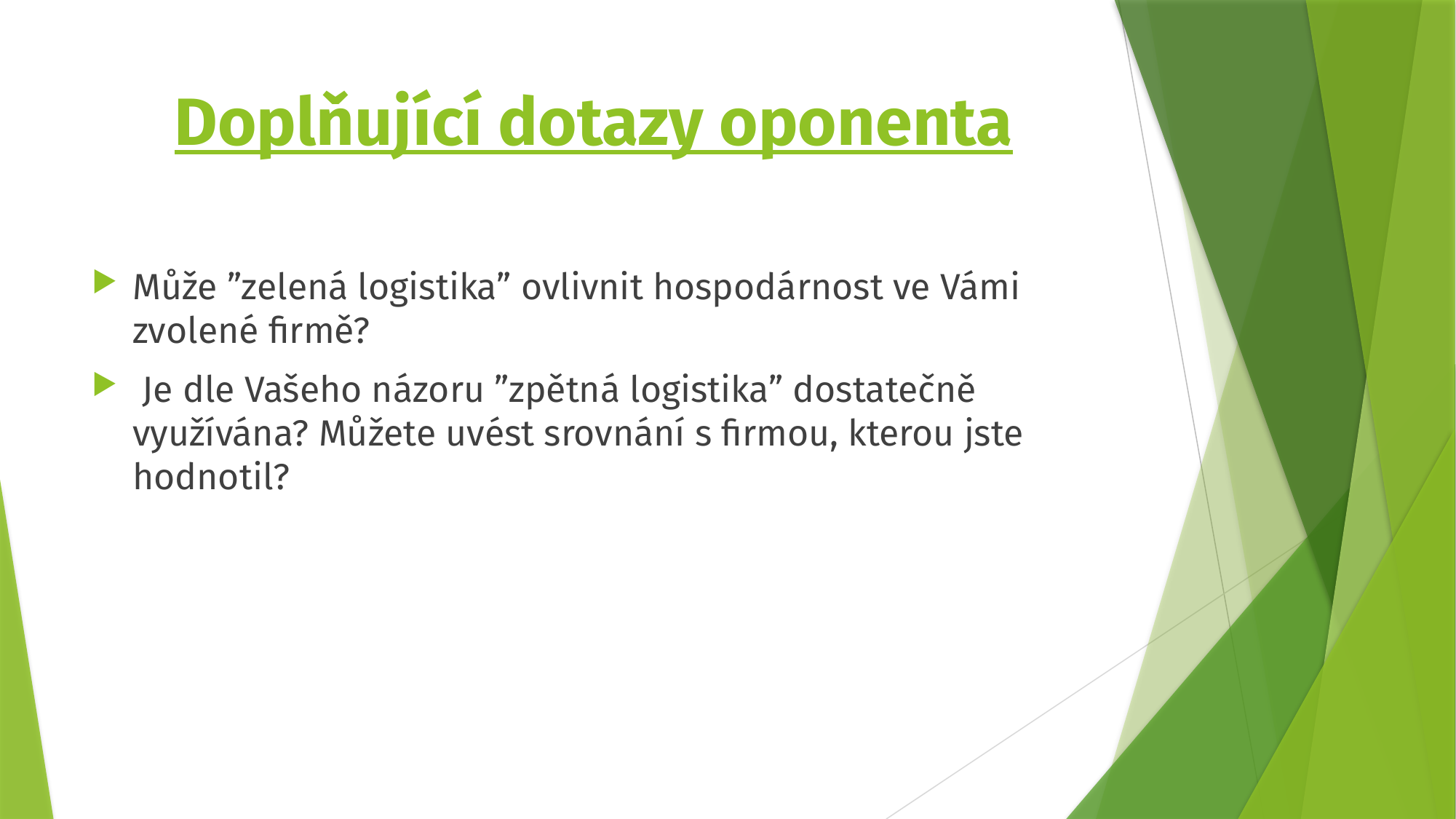

# Doplňující dotazy oponenta
Může ”zelená logistika” ovlivnit hospodárnost ve Vámi zvolené firmě?
 Je dle Vašeho názoru ”zpětná logistika” dostatečně využívána? Můžete uvést srovnání s firmou, kterou jste hodnotil?